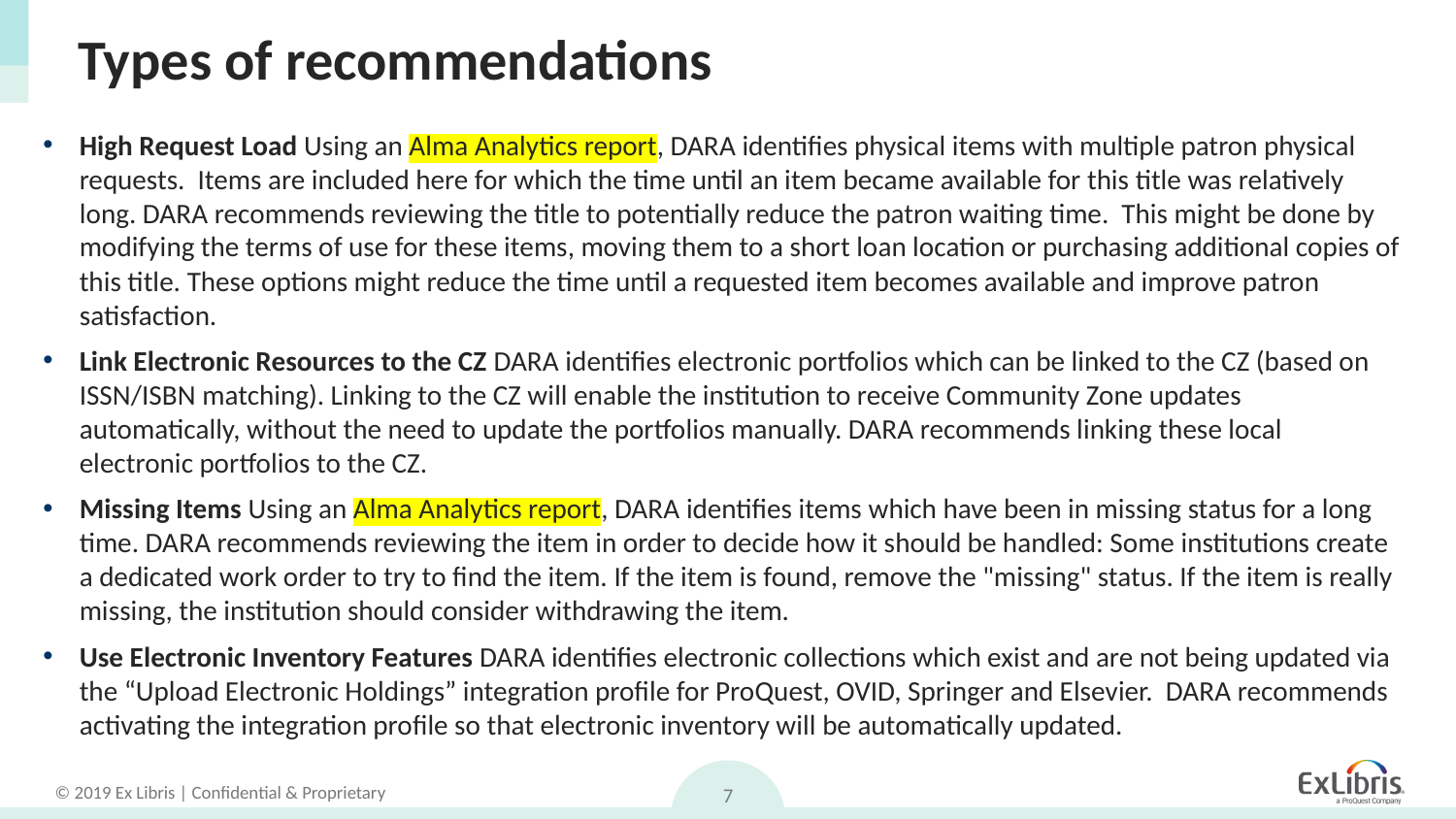

# Types of recommendations
High Request Load Using an Alma Analytics report, DARA identifies physical items with multiple patron physical requests.  Items are included here for which the time until an item became available for this title was relatively long. DARA recommends reviewing the title to potentially reduce the patron waiting time.  This might be done by modifying the terms of use for these items, moving them to a short loan location or purchasing additional copies of this title. These options might reduce the time until a requested item becomes available and improve patron satisfaction.
Link Electronic Resources to the CZ DARA identifies electronic portfolios which can be linked to the CZ (based on ISSN/ISBN matching). Linking to the CZ will enable the institution to receive Community Zone updates automatically, without the need to update the portfolios manually. DARA recommends linking these local electronic portfolios to the CZ.
Missing Items Using an Alma Analytics report, DARA identifies items which have been in missing status for a long time. DARA recommends reviewing the item in order to decide how it should be handled: Some institutions create a dedicated work order to try to find the item. If the item is found, remove the "missing" status. If the item is really missing, the institution should consider withdrawing the item.
Use Electronic Inventory Features DARA identifies electronic collections which exist and are not being updated via the “Upload Electronic Holdings” integration profile for ProQuest, OVID, Springer and Elsevier.  DARA recommends activating the integration profile so that electronic inventory will be automatically updated.
7